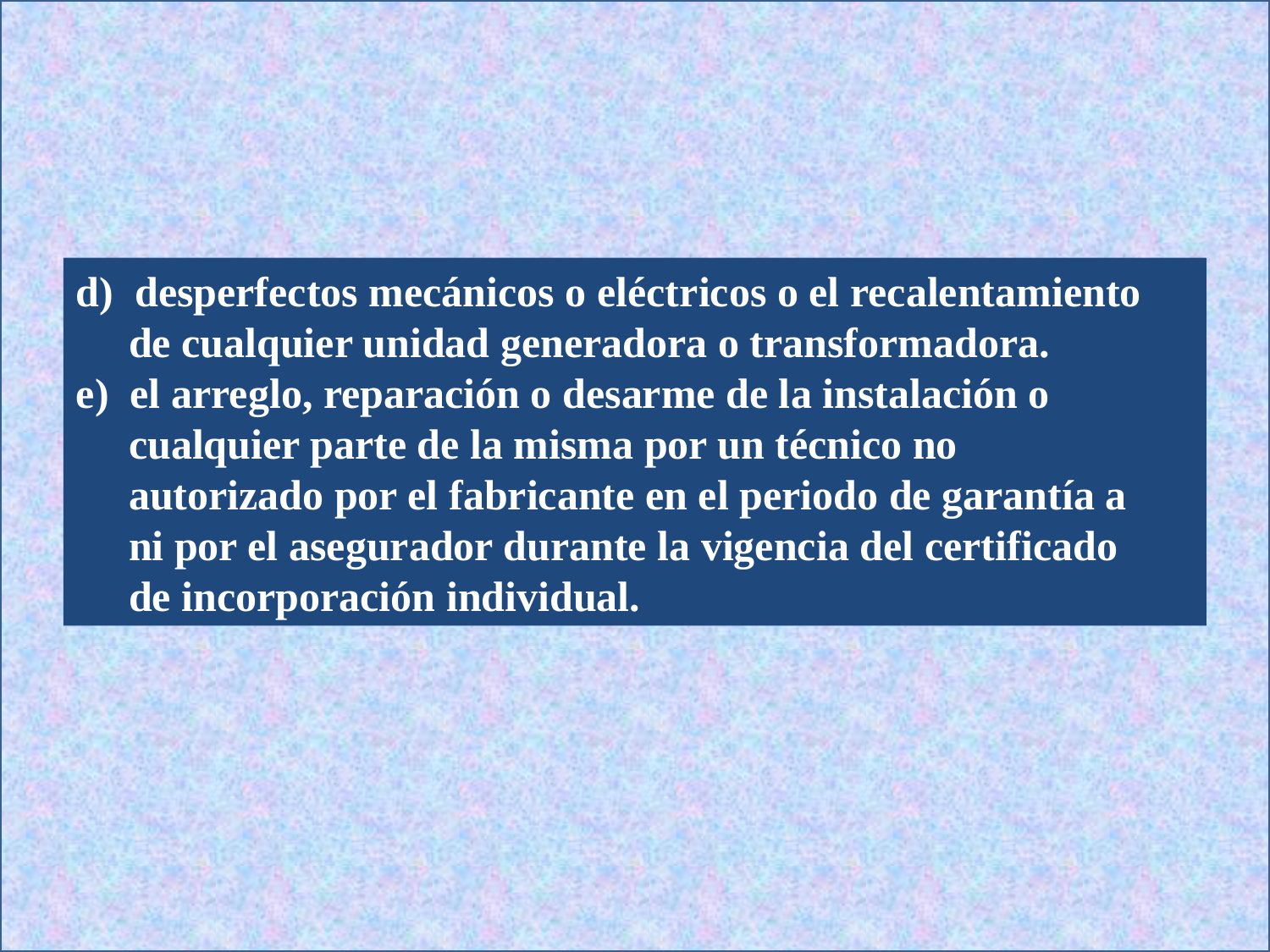

d)  desperfectos mecánicos o eléctricos o el recalentamiento
     de cualquier unidad generadora o transformadora.
e)  el arreglo, reparación o desarme de la instalación o
     cualquier parte de la misma por un técnico no
     autorizado por el fabricante en el periodo de garantía a
     ni por el asegurador durante la vigencia del certificado
     de incorporación individual.